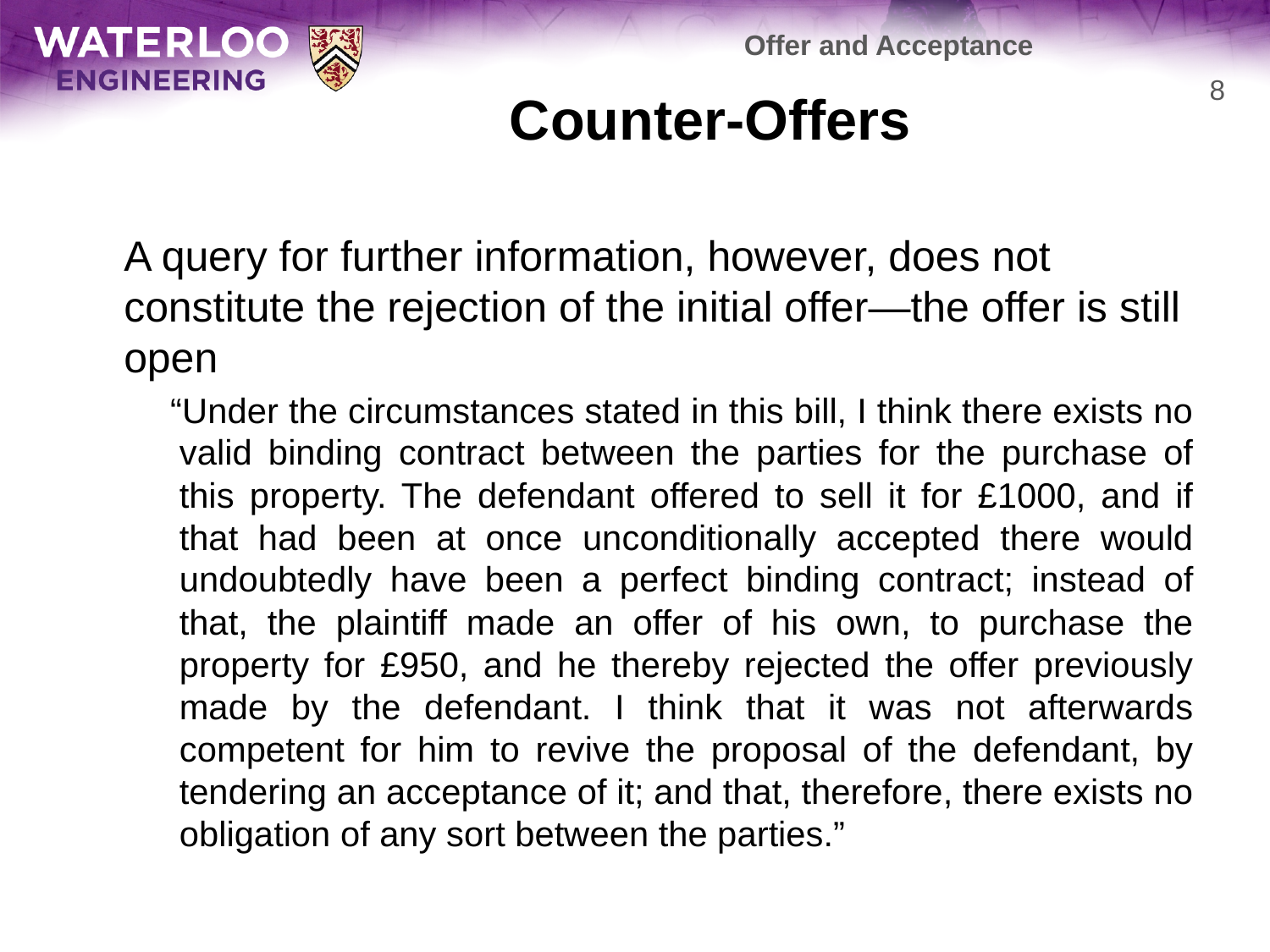

Offer and Acceptance
# Counter-Offers
8
	A query for further information, however, does not constitute the rejection of the initial offer—the offer is still open
   “Under the circumstances stated in this bill, I think there exists no valid binding contract between the parties for the purchase of this property. The defendant offered to sell it for £1000, and if that had been at once unconditionally accepted there would undoubtedly have been a perfect binding contract; instead of that, the plaintiff made an offer of his own, to purchase the property for £950, and he thereby rejected the offer previously made by the defendant. I think that it was not afterwards competent for him to revive the proposal of the defendant, by tendering an acceptance of it; and that, therefore, there exists no obligation of any sort between the parties.”